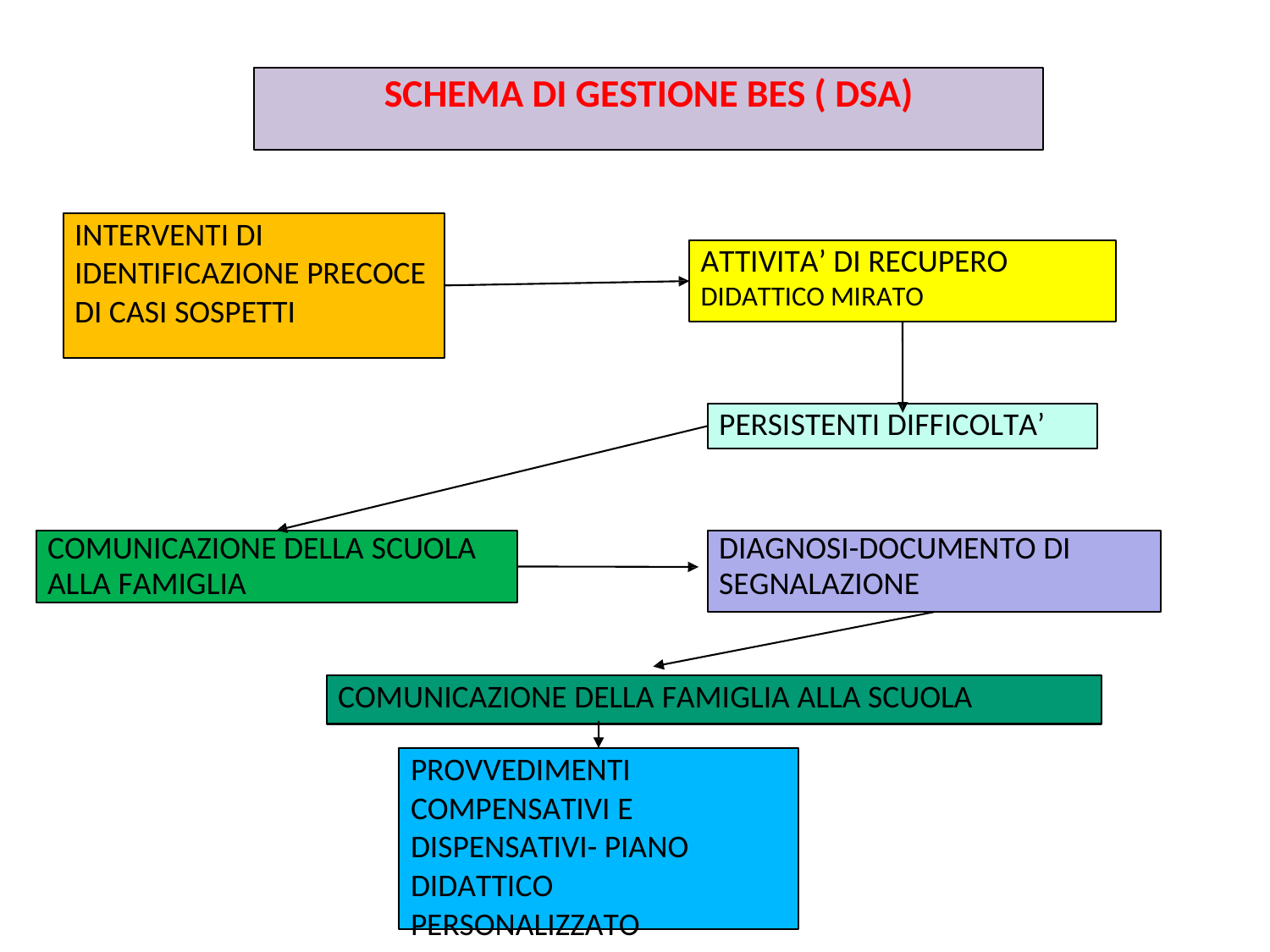

SCHEMA DI GESTIONE BES ( DSA)

INTERVENTI DI
IDENTIFICAZIONE PRECOCE
DI CASI SOSPETTI

ATTIVITA’ DI RECUPERO

DIDATTICO MIRATO

PERSISTENTI DIFFICOLTA’

DIAGNOSI-DOCUMENTO DI SEGNALAZIONE

COMUNICAZIONE DELLA SCUOLA ALLA FAMIGLIA

COMUNICAZIONE DELLA FAMIGLIA ALLA SCUOLA

PROVVEDIMENTI
COMPENSATIVI E
DISPENSATIVI- PIANO
DIDATTICO PERSONALIZZATO